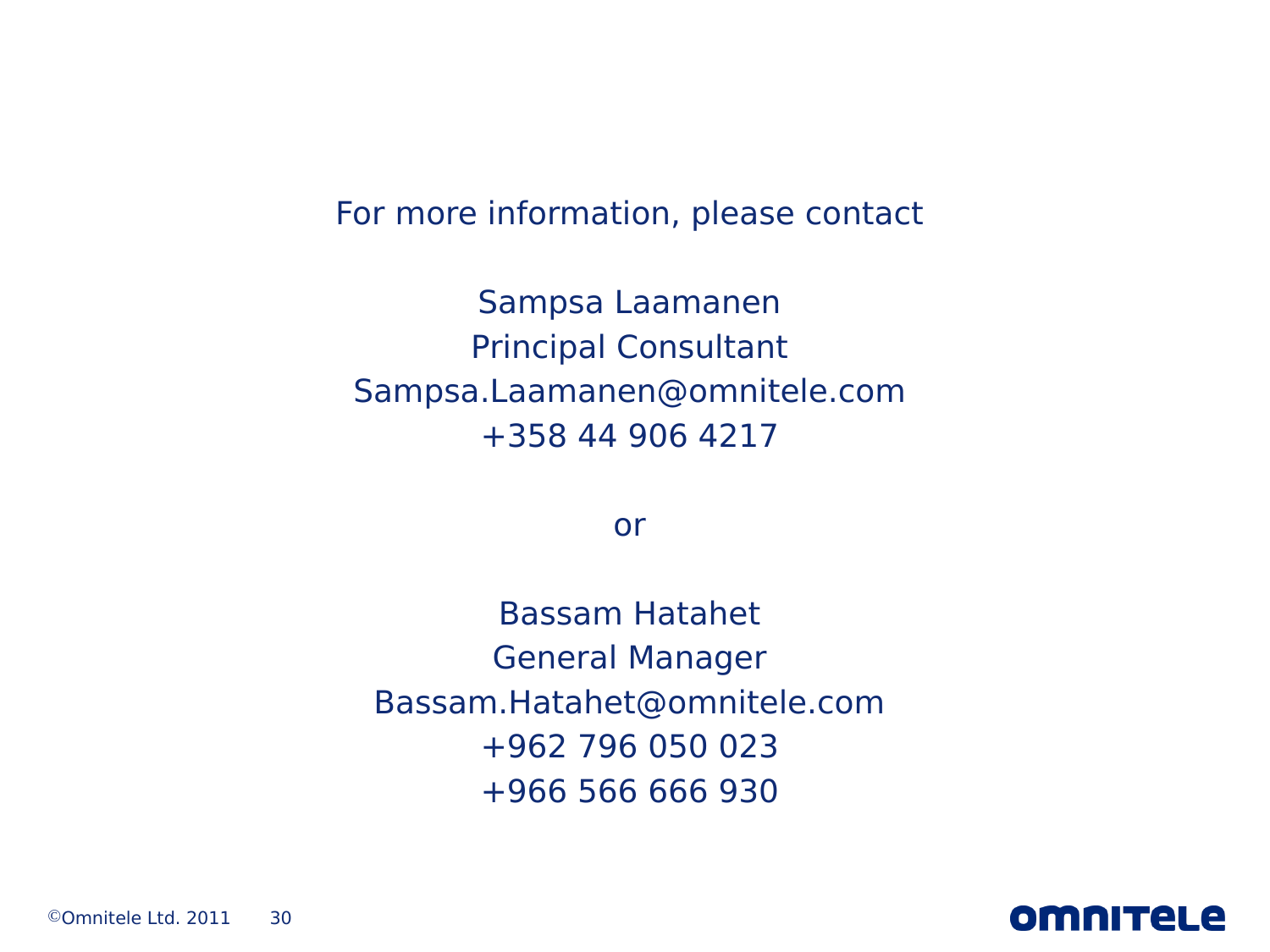

#
For more information, please contact

Sampsa Laamanen
Principal Consultant
Sampsa.Laamanen@omnitele.com
+358 44 906 4217

or

Bassam Hatahet
General Manager
Bassam.Hatahet@omnitele.com
+962 796 050 023
+966 566 666 930